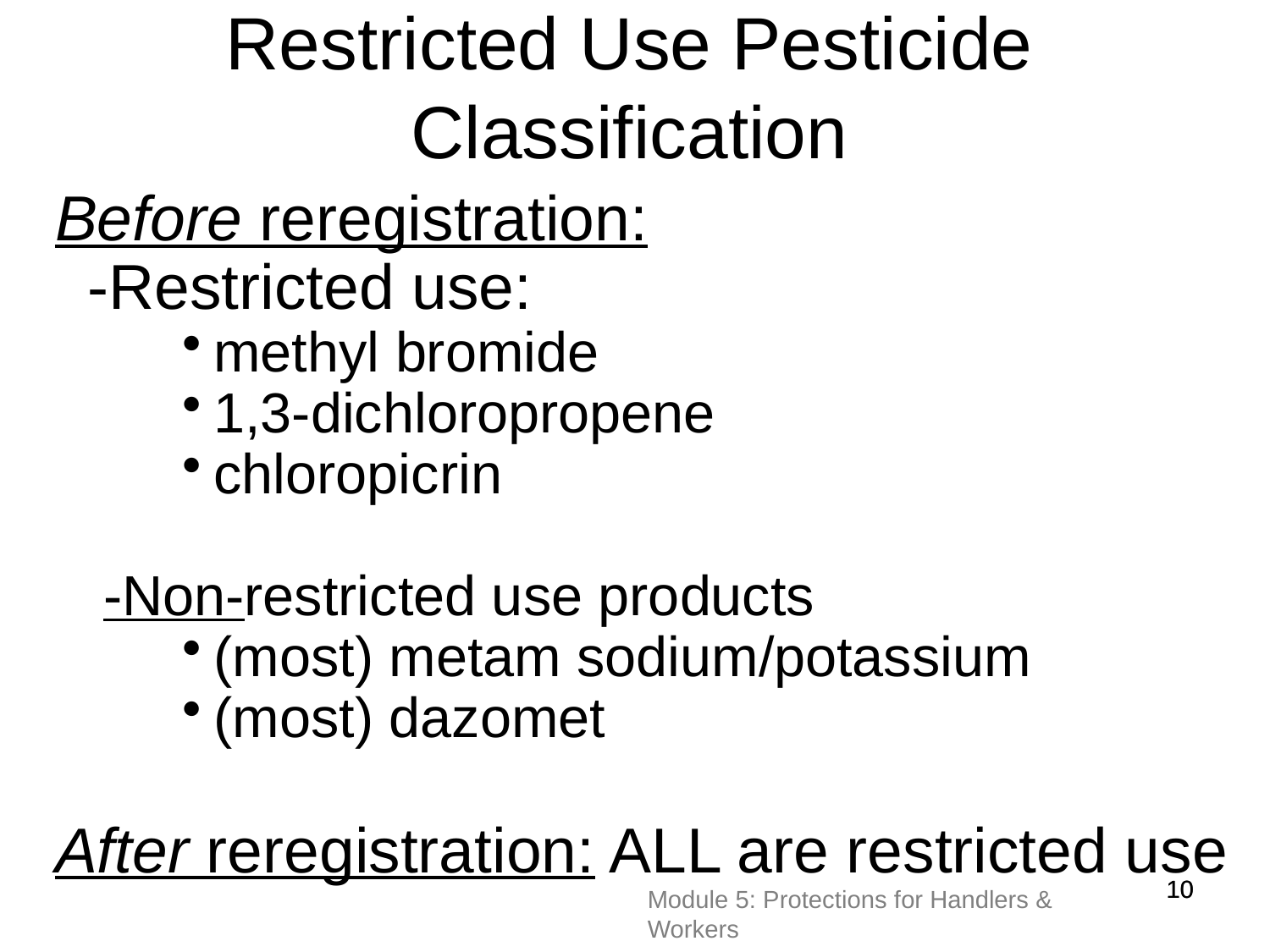

Restricted Use Pesticide Classification
Before reregistration:
	-Restricted use:
methyl bromide
1,3-dichloropropene
chloropicrin

-Non-restricted use products
(most) metam sodium/potassium
(most) dazomet

After reregistration: ALL are restricted use

10
10
Module 5: Protections for Handlers & Workers